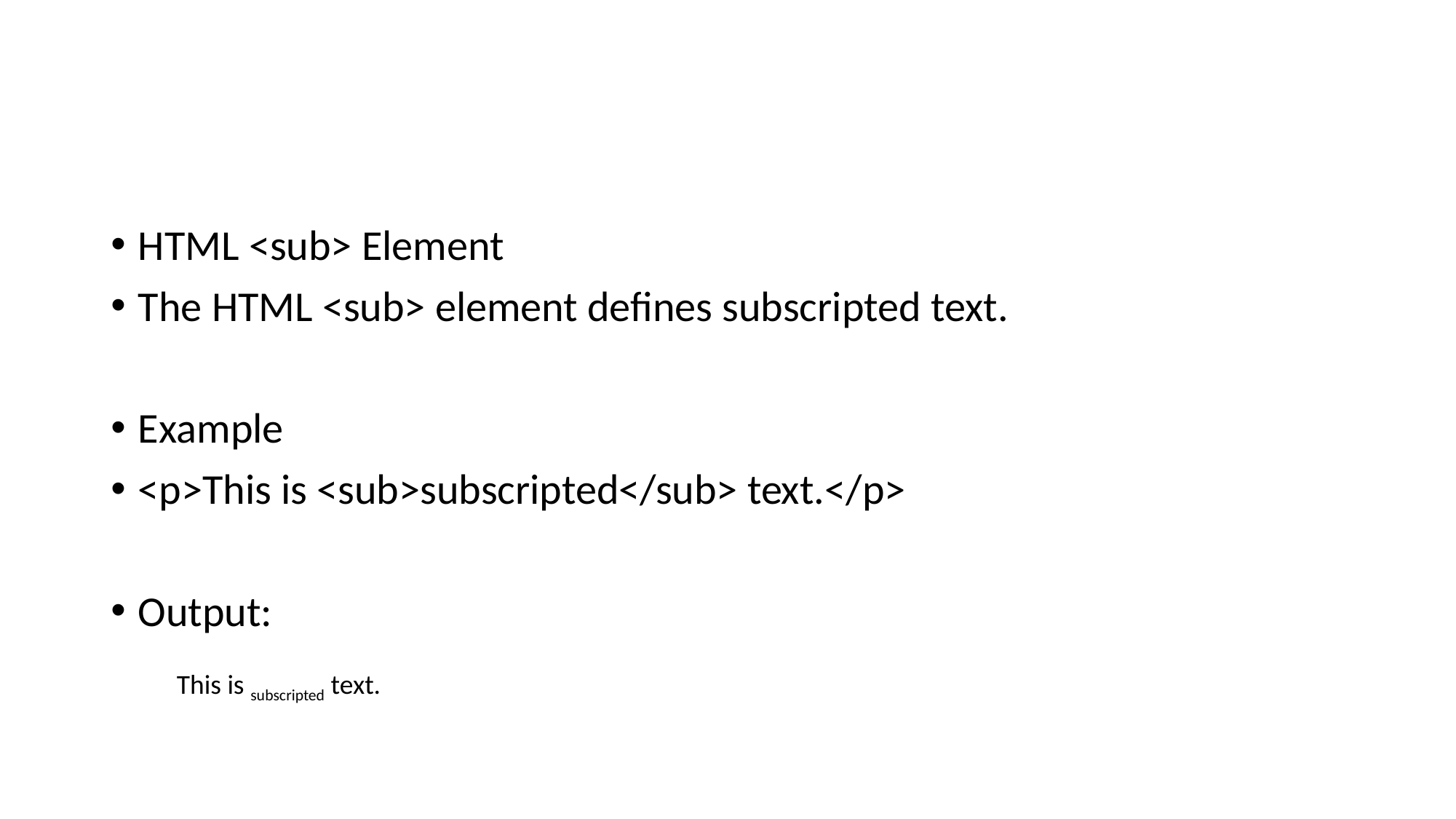

#
HTML <sub> Element
The HTML <sub> element defines subscripted text.

Example
<p>This is <sub>subscripted</sub> text.</p>

Output:
This is subscripted text.